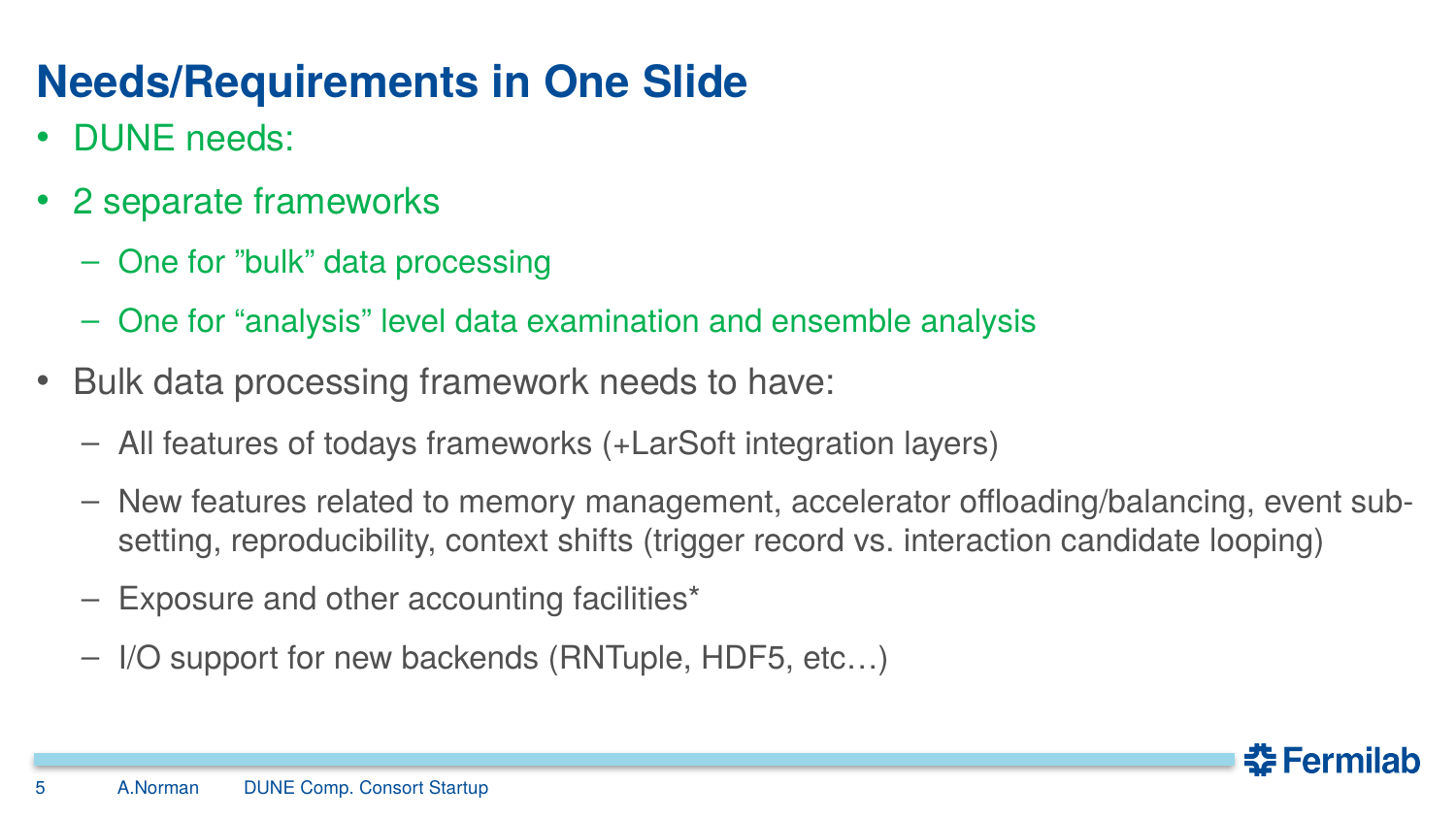

# Needs/Requirements in One Slide
DUNE needs:
2 separate frameworks
One for ”bulk” data processing
One for “analysis” level data examination and ensemble analysis
Bulk data processing framework needs to have:
All features of todays frameworks (+LarSoft integration layers)
New features related to memory management, accelerator offloading/balancing, event sub-setting, reproducibility, context shifts (trigger record vs. interaction candidate looping)
Exposure and other accounting facilities*
I/O support for new backends (RNTuple, HDF5, etc…)
5
A.Norman
DUNE Comp. Consort Startup